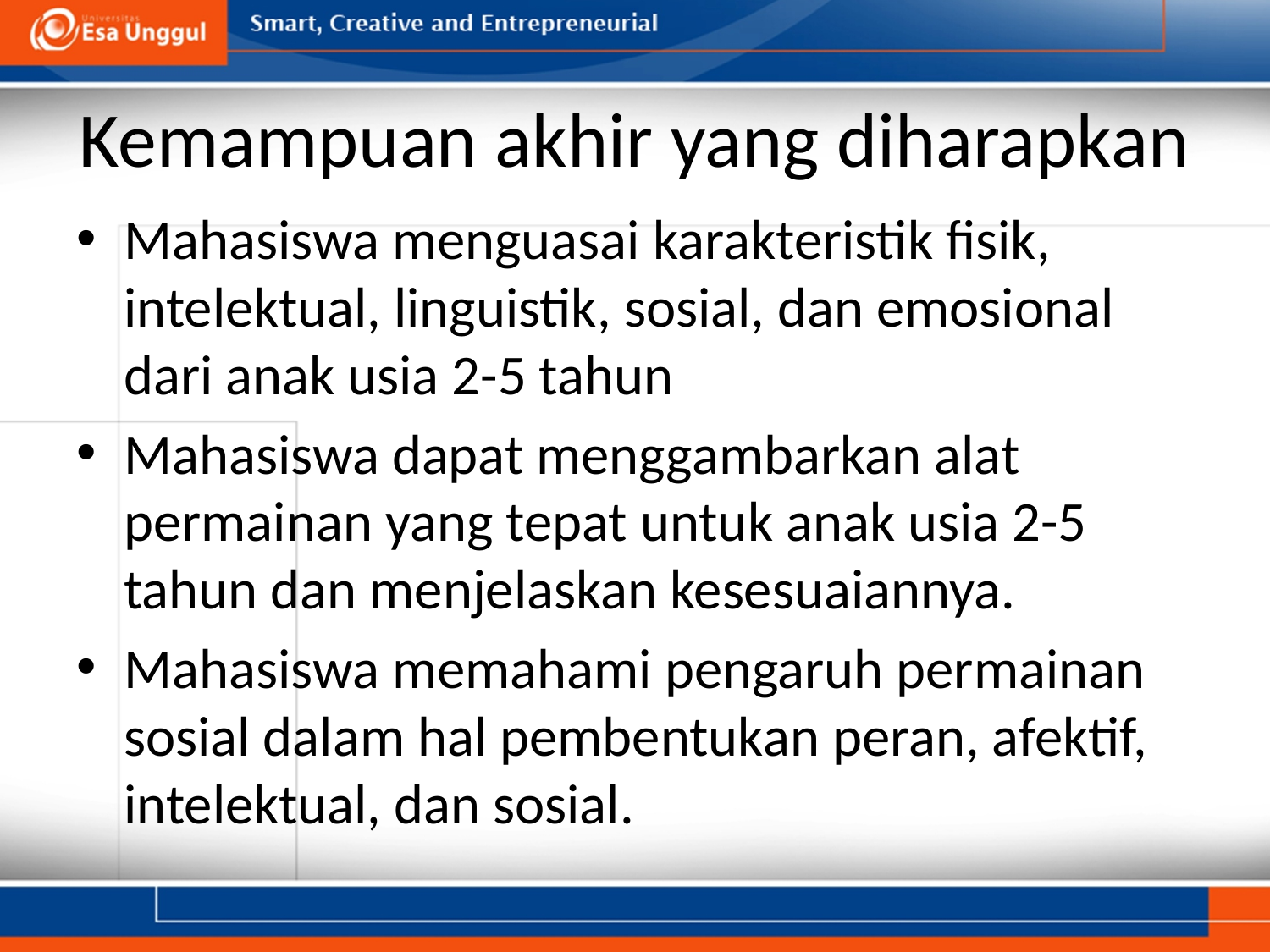

# Kemampuan akhir yang diharapkan
Mahasiswa menguasai karakteristik fisik, intelektual, linguistik, sosial, dan emosional dari anak usia 2-5 tahun
Mahasiswa dapat menggambarkan alat permainan yang tepat untuk anak usia 2-5 tahun dan menjelaskan kesesuaiannya.
Mahasiswa memahami pengaruh permainan sosial dalam hal pembentukan peran, afektif, intelektual, dan sosial.